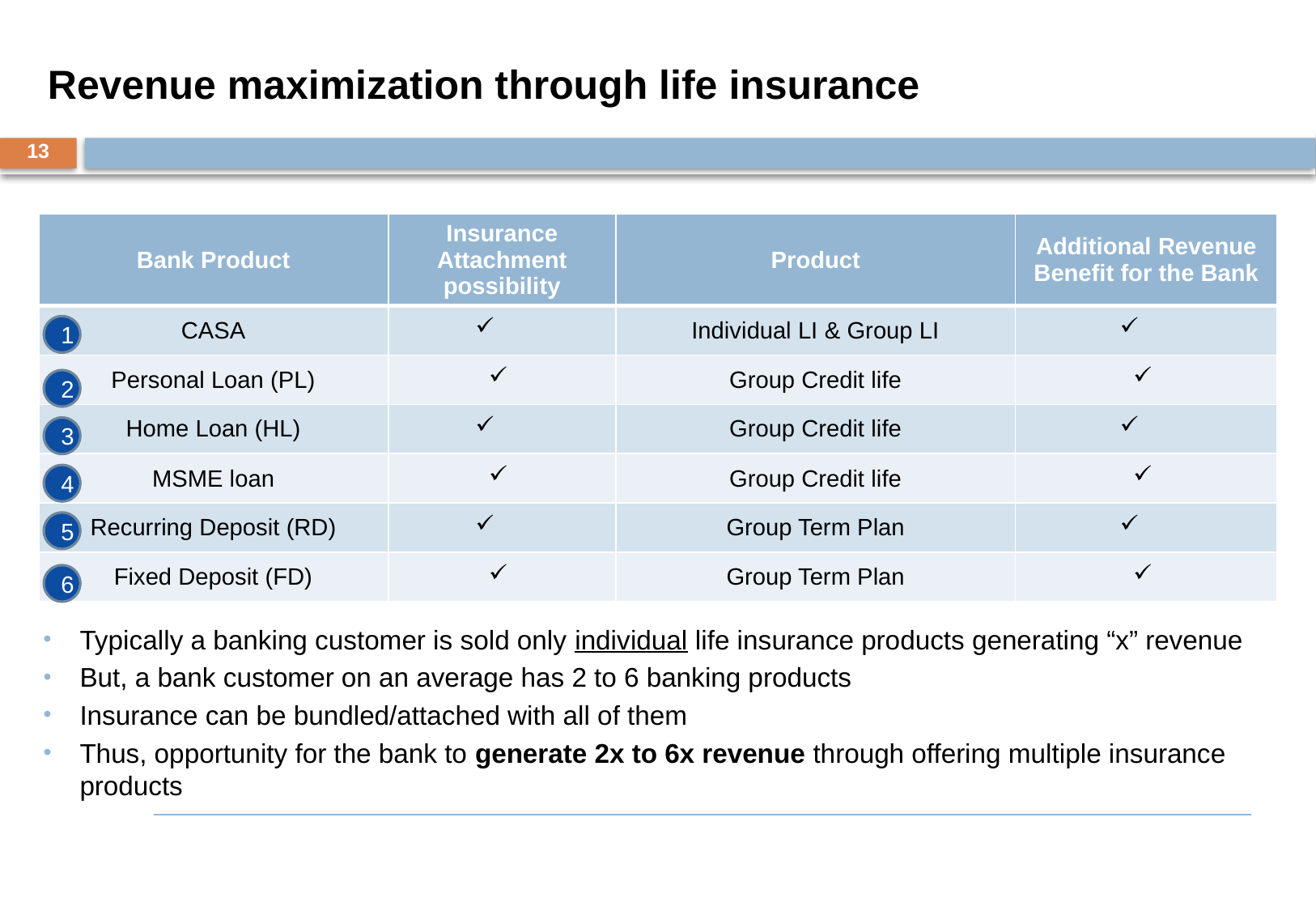

Revenue maximization through life insurance
13
| Bank Product | Insurance Attachment possibility | Product | Additional Revenue Benefit for the Bank |
| --- | --- | --- | --- |
| CASA |  | Individual LI & Group LI |  |
| Personal Loan (PL) |  | Group Credit life |  |
| Home Loan (HL) |  | Group Credit life |  |
| MSME loan |  | Group Credit life |  |
| Recurring Deposit (RD) |  | Group Term Plan |  |
| Fixed Deposit (FD) |  | Group Term Plan |  |
1
2
3
4
5
6
Typically a banking customer is sold only individual life insurance products generating “x” revenue
But, a bank customer on an average has 2 to 6 banking products
Insurance can be bundled/attached with all of them
Thus, opportunity for the bank to generate 2x to 6x revenue through offering multiple insurance products